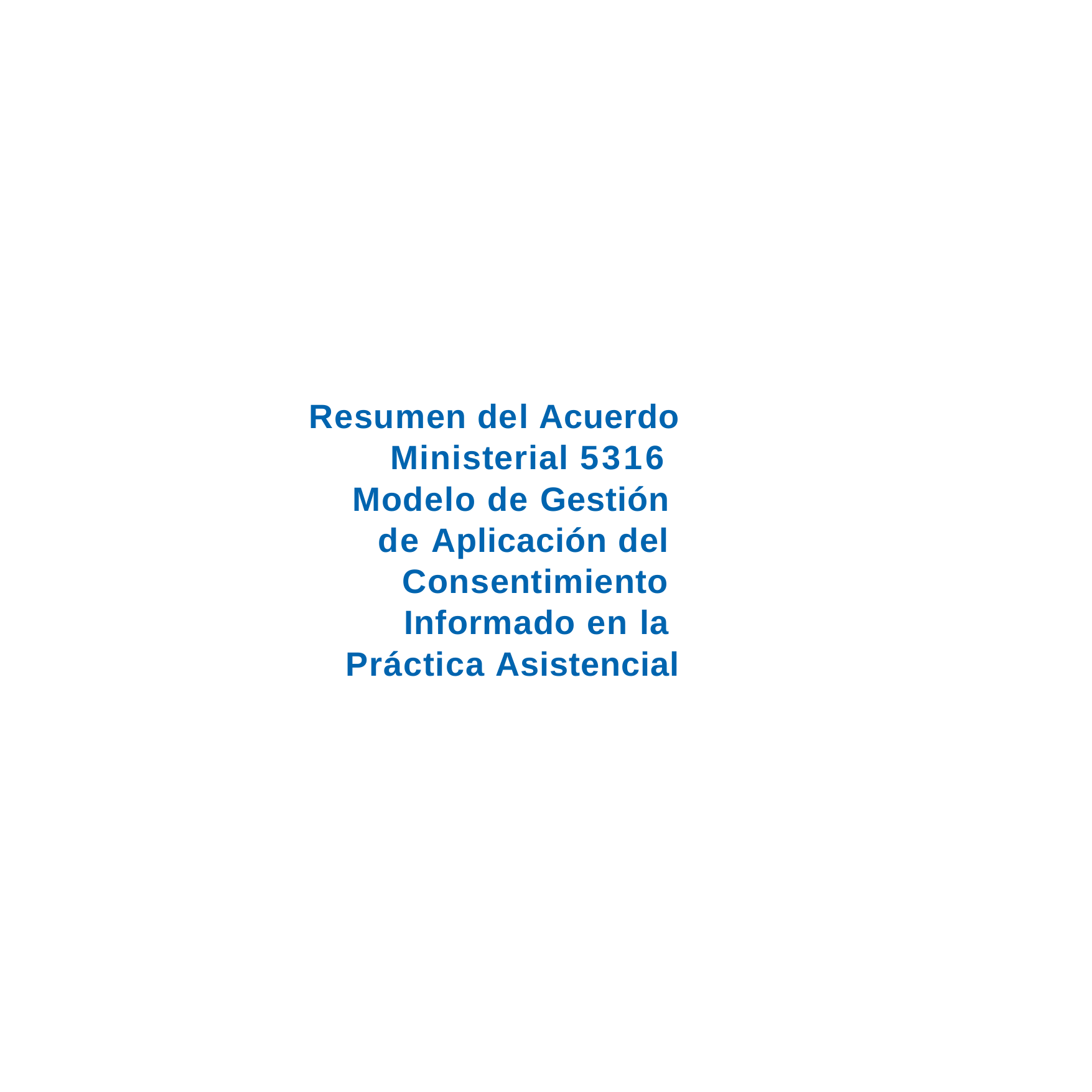

Resumen del Acuerdo  Ministerial 5316  Modelo de Gestión  de Aplicación del  Consentimiento  Informado en la  Práctica Asistencial